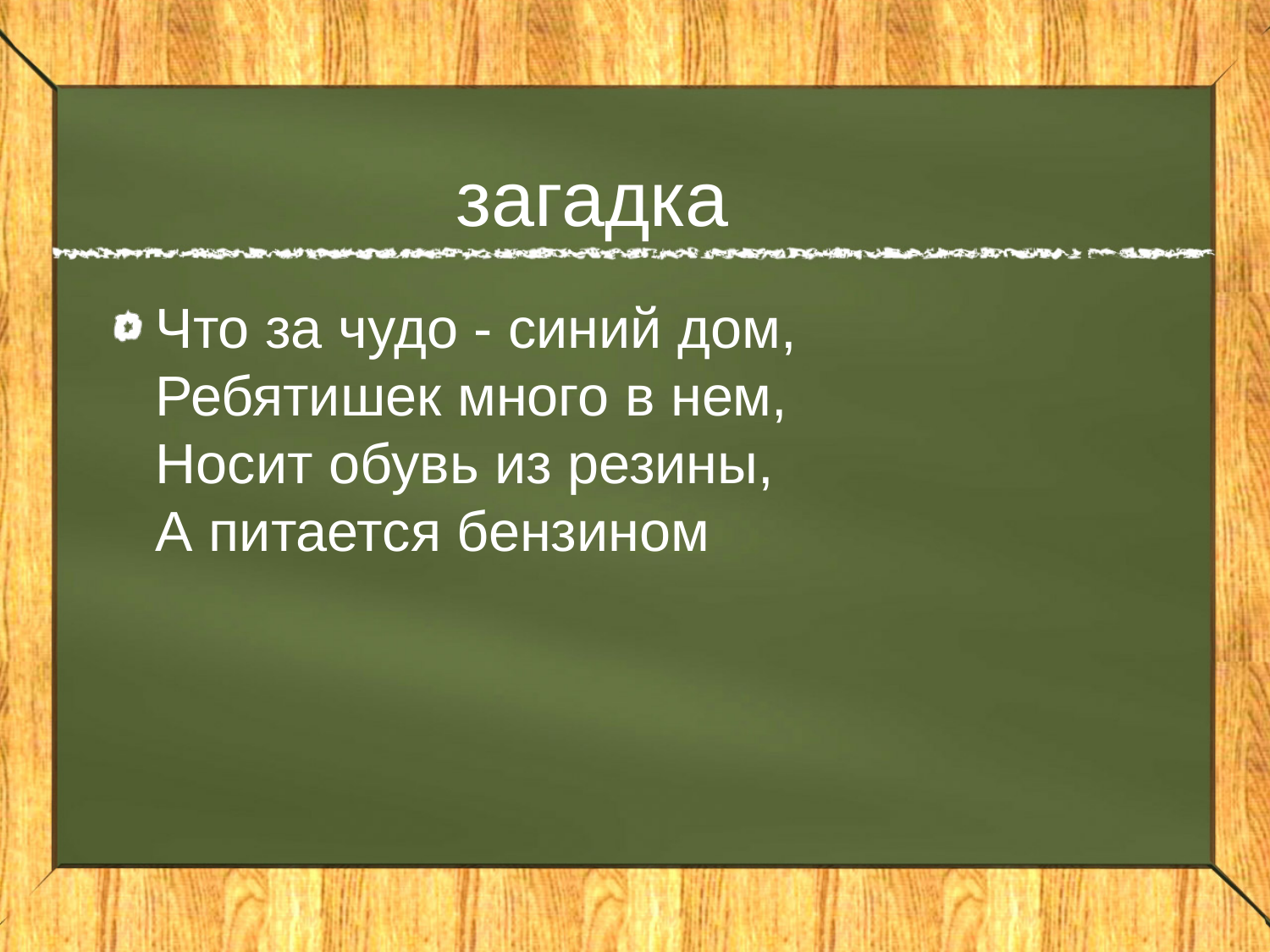

# загадка
Что за чудо - синий дом,
Ребятишек много в нем,
Носит обувь из резины,
А питается бензином